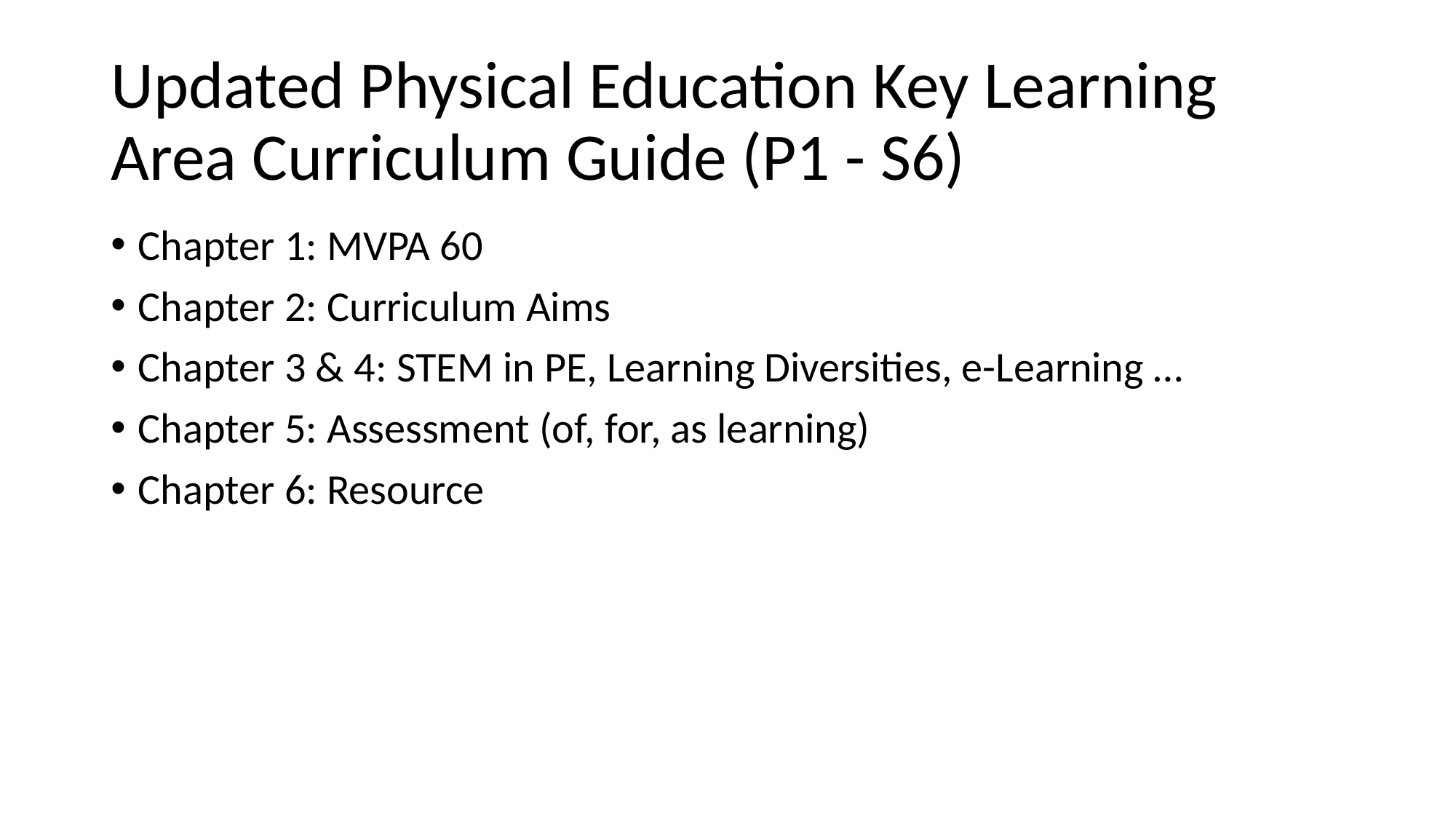

# Updated Physical Education Key Learning Area Curriculum Guide (P1 - S6)
Chapter 1: MVPA 60
Chapter 2: Curriculum Aims
Chapter 3 & 4: STEM in PE, Learning Diversities, e-Learning …
Chapter 5: Assessment (of, for, as learning)
Chapter 6: Resource